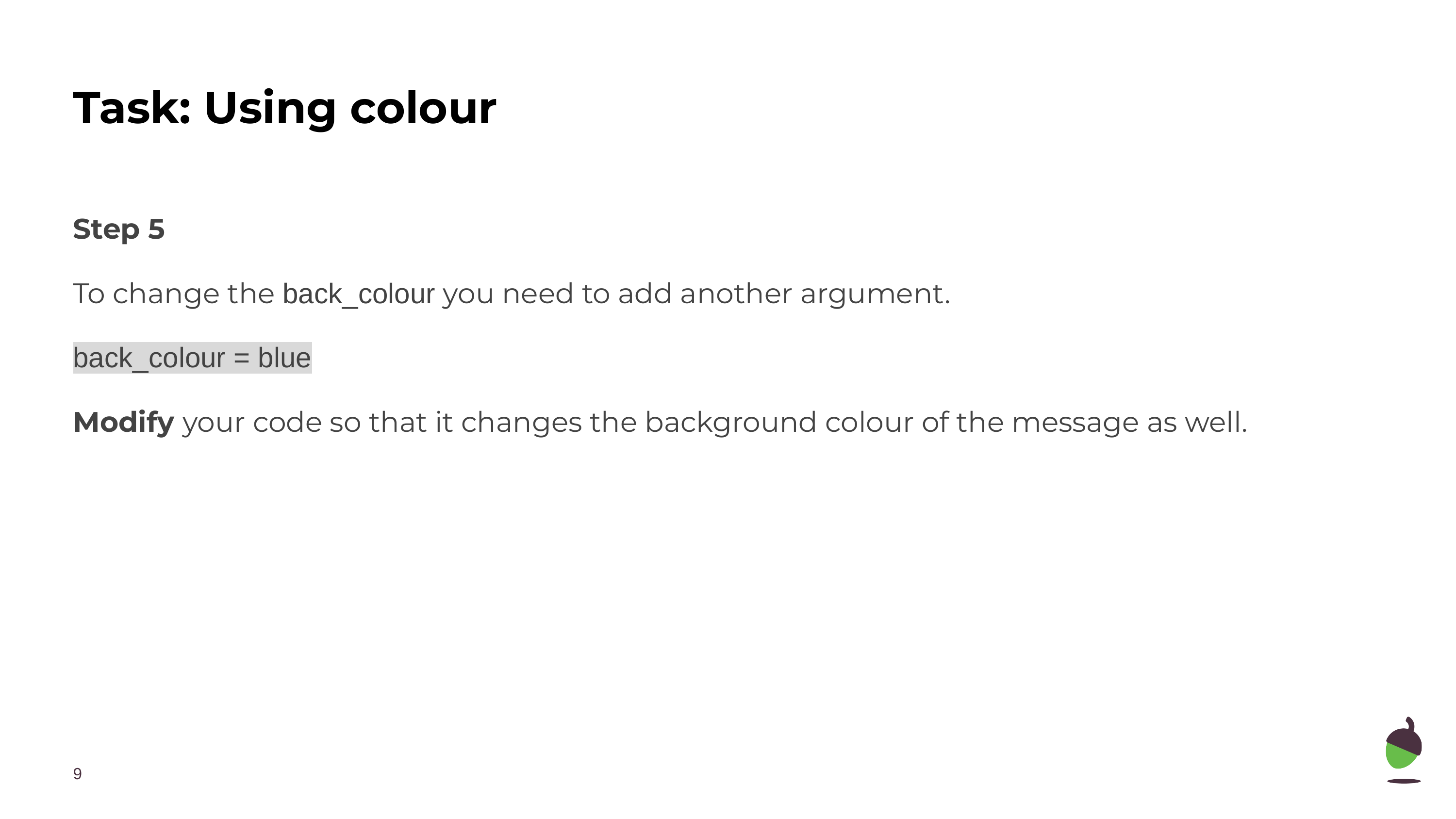

# Task: Using colour
Step 5
To change the back_colour you need to add another argument.
back_colour = blue
Modify your code so that it changes the background colour of the message as well.

9